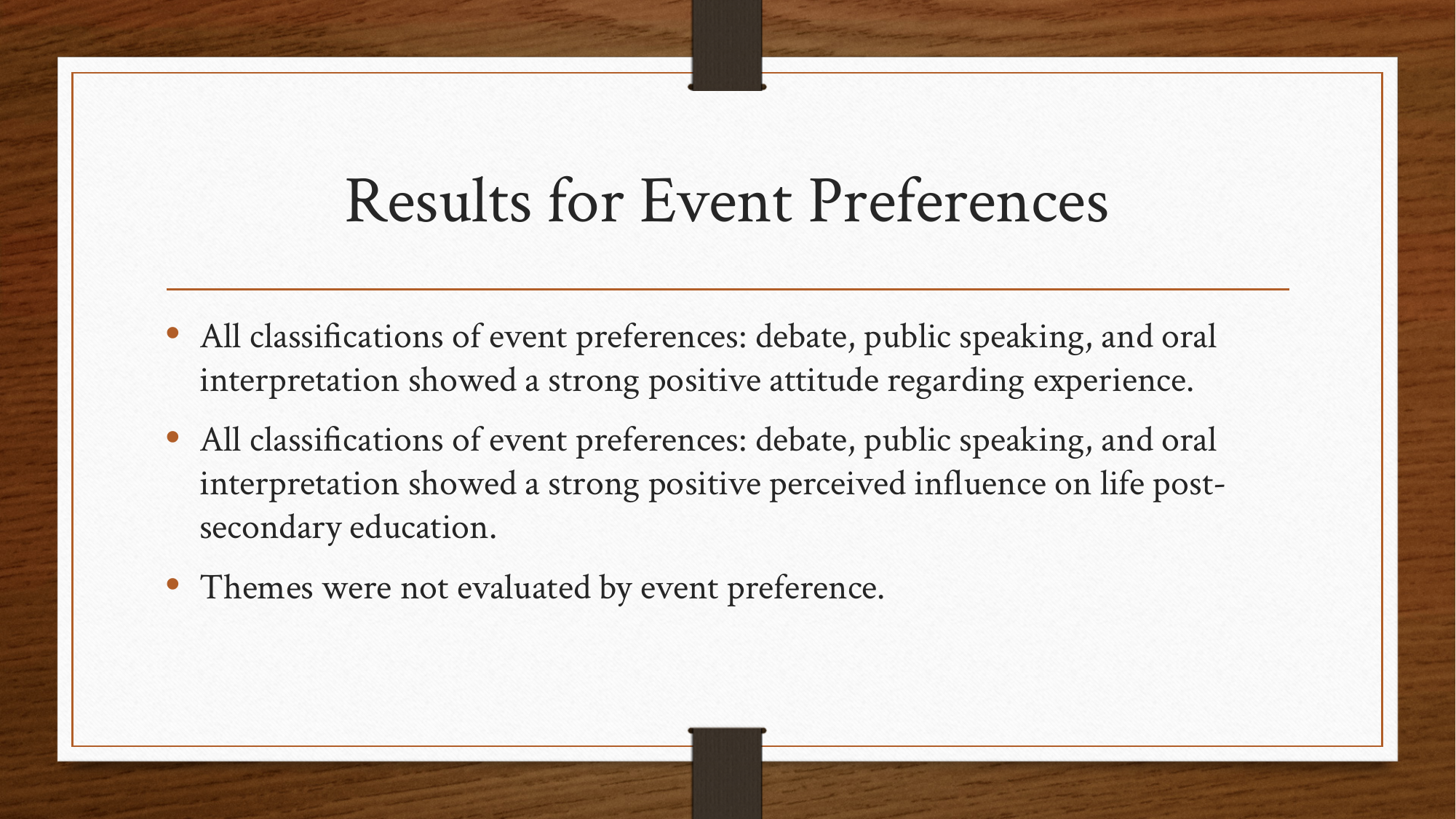

# Results for Event Preferences
All classifications of event preferences: debate, public speaking, and oral interpretation showed a strong positive attitude regarding experience.
All classifications of event preferences: debate, public speaking, and oral interpretation showed a strong positive perceived influence on life post-secondary education.
Themes were not evaluated by event preference.